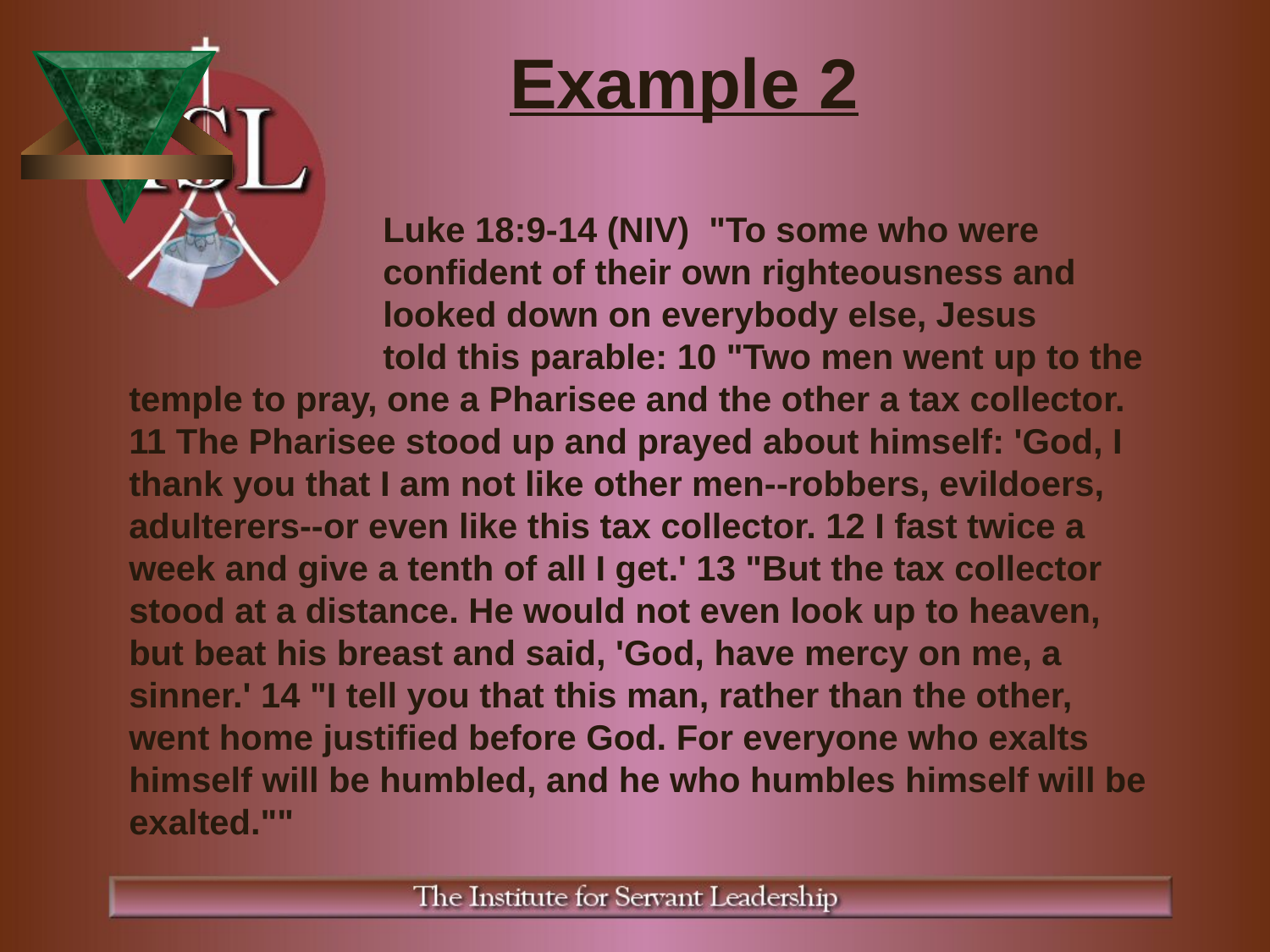

Example 2

		Luke 18:9-14 (NIV)  "To some who were 			confident of their own righteousness and 			looked down on everybody else, Jesus 			told this parable: 10 "Two men went up to the temple to pray, one a Pharisee and the other a tax collector. 11 The Pharisee stood up and prayed about himself: 'God, I thank you that I am not like other men--robbers, evildoers, adulterers--or even like this tax collector. 12 I fast twice a week and give a tenth of all I get.' 13 "But the tax collector stood at a distance. He would not even look up to heaven, but beat his breast and said, 'God, have mercy on me, a sinner.' 14 "I tell you that this man, rather than the other, went home justified before God. For everyone who exalts himself will be humbled, and he who humbles himself will be exalted.""